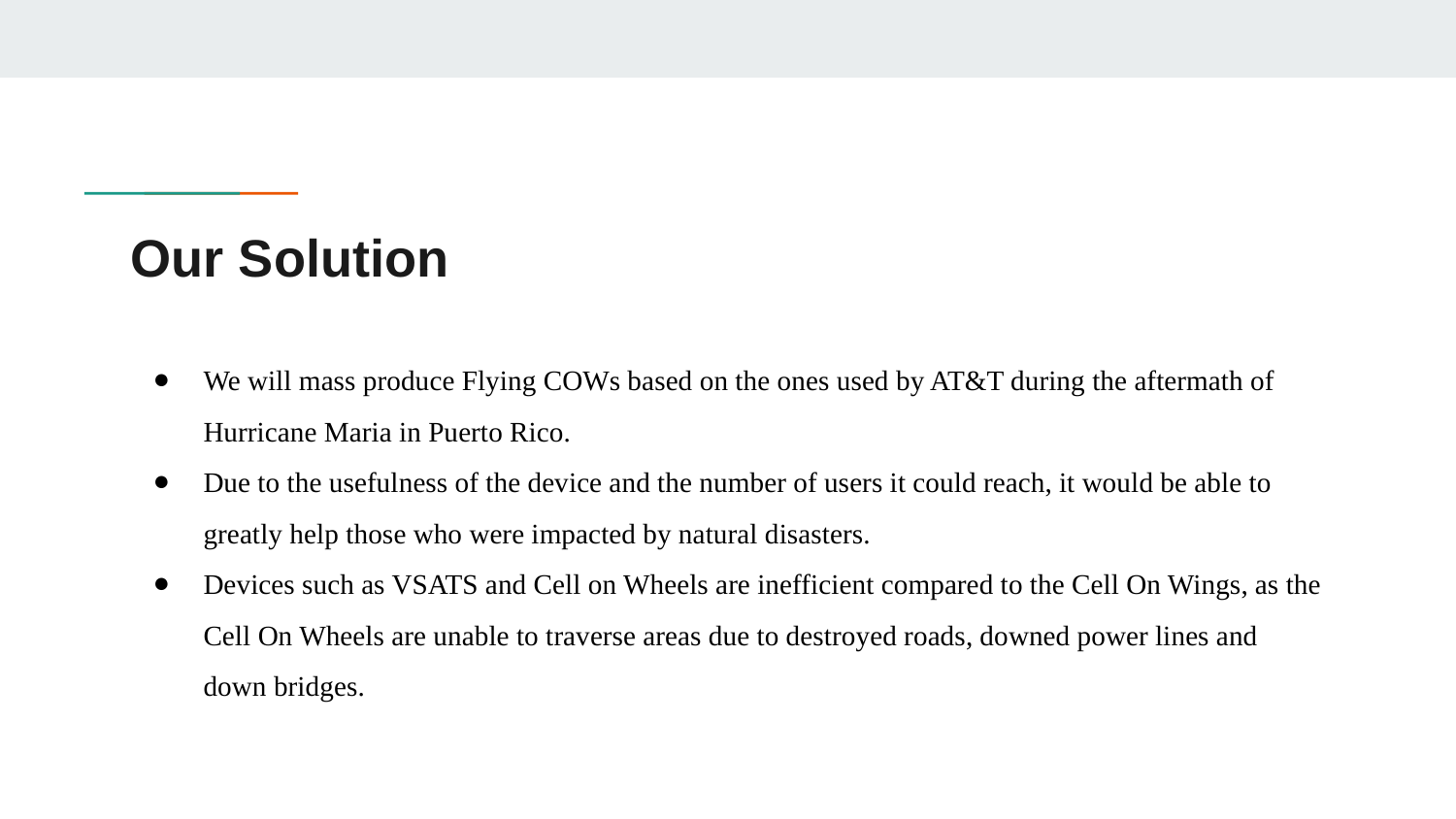

# Our Solution
We will mass produce Flying COWs based on the ones used by AT&T during the aftermath of Hurricane Maria in Puerto Rico.
Due to the usefulness of the device and the number of users it could reach, it would be able to greatly help those who were impacted by natural disasters.
Devices such as VSATS and Cell on Wheels are inefficient compared to the Cell On Wings, as the Cell On Wheels are unable to traverse areas due to destroyed roads, downed power lines and down bridges.